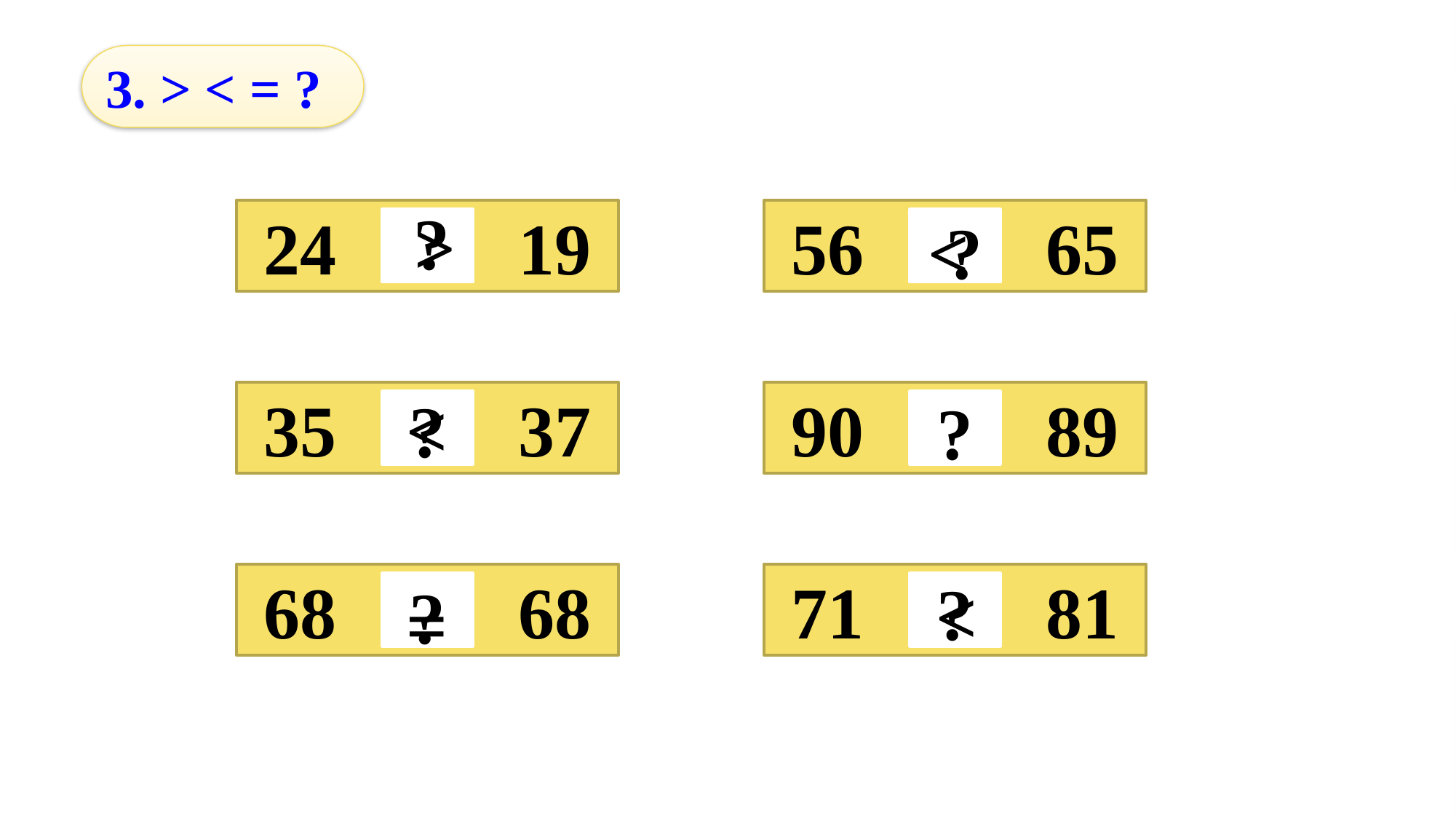

3. > < = ?
?
>
24          19
56          65
?
<

<
?
?
35          37
90          89

>
?
68          68
71          81
<
?

=